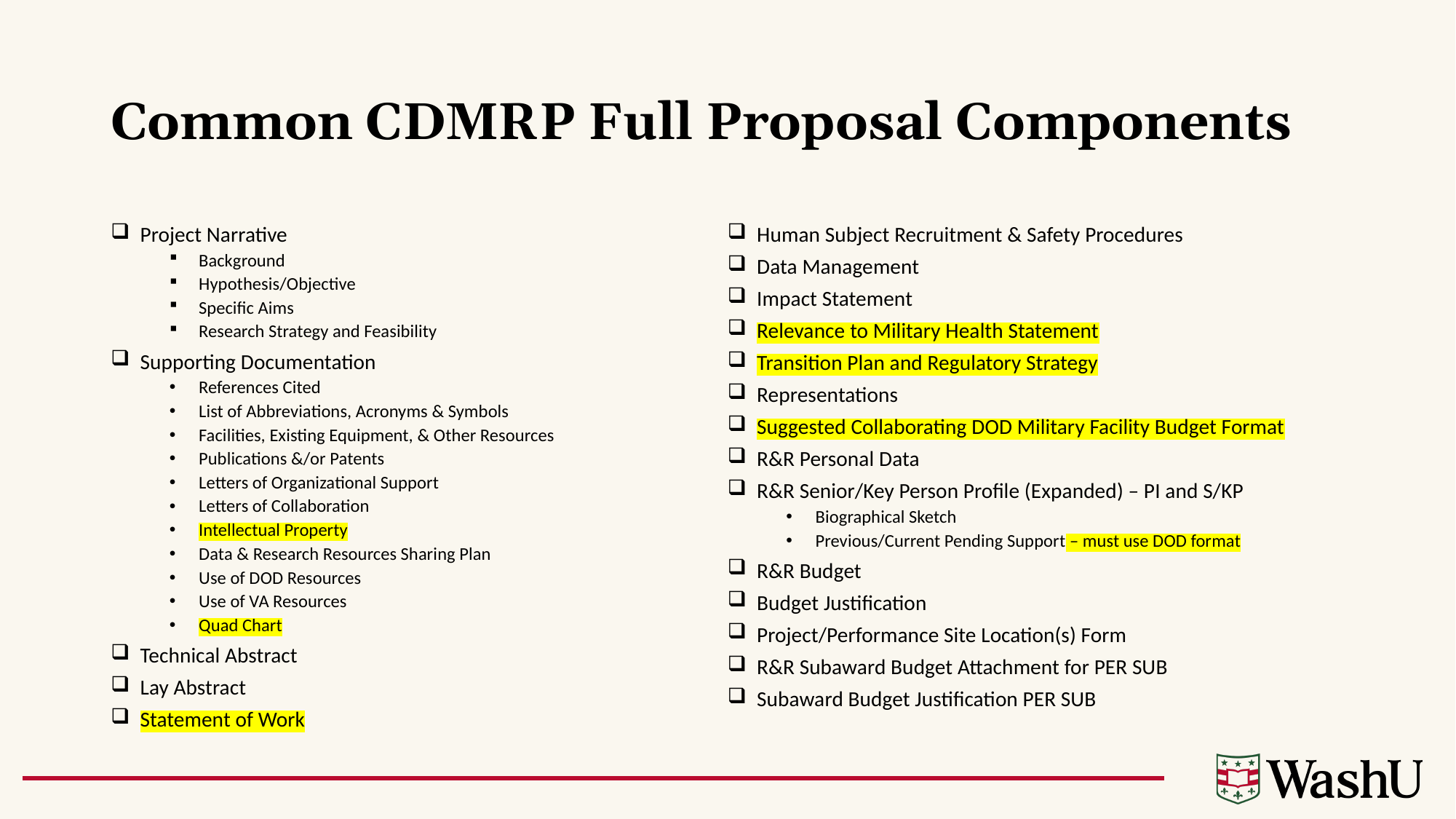

# Common CDMRP Full Proposal Components
Project Narrative
Background
Hypothesis/Objective
Specific Aims
Research Strategy and Feasibility
Supporting Documentation
References Cited
List of Abbreviations, Acronyms & Symbols
Facilities, Existing Equipment, & Other Resources
Publications &/or Patents
Letters of Organizational Support
Letters of Collaboration
Intellectual Property
Data & Research Resources Sharing Plan
Use of DOD Resources
Use of VA Resources
Quad Chart
Technical Abstract
Lay Abstract
Statement of Work
Human Subject Recruitment & Safety Procedures
Data Management
Impact Statement
Relevance to Military Health Statement
Transition Plan and Regulatory Strategy
Representations
Suggested Collaborating DOD Military Facility Budget Format
R&R Personal Data
R&R Senior/Key Person Profile (Expanded) – PI and S/KP
Biographical Sketch
Previous/Current Pending Support – must use DOD format
R&R Budget
Budget Justification
Project/Performance Site Location(s) Form
R&R Subaward Budget Attachment for PER SUB
Subaward Budget Justification PER SUB